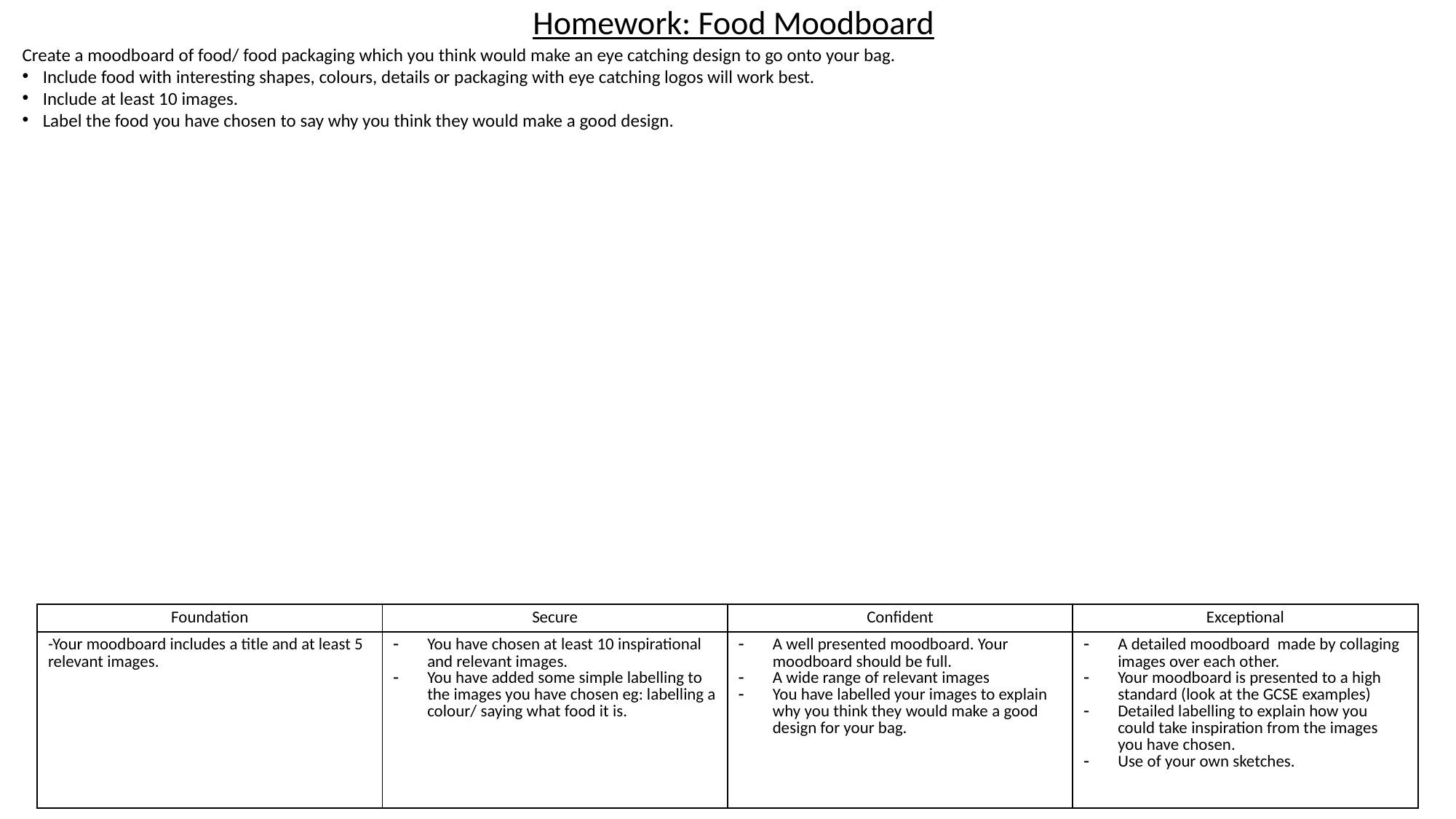

Homework: Food Moodboard
Create a moodboard of food/ food packaging which you think would make an eye catching design to go onto your bag.
Include food with interesting shapes, colours, details or packaging with eye catching logos will work best.
Include at least 10 images.
Label the food you have chosen to say why you think they would make a good design.
| Foundation | Secure | Confident | Exceptional |
| --- | --- | --- | --- |
| -Your moodboard includes a title and at least 5 relevant images. | You have chosen at least 10 inspirational and relevant images. You have added some simple labelling to the images you have chosen eg: labelling a colour/ saying what food it is. | A well presented moodboard. Your moodboard should be full. A wide range of relevant images You have labelled your images to explain why you think they would make a good design for your bag. | A detailed moodboard made by collaging images over each other. Your moodboard is presented to a high standard (look at the GCSE examples) Detailed labelling to explain how you could take inspiration from the images you have chosen. Use of your own sketches. |